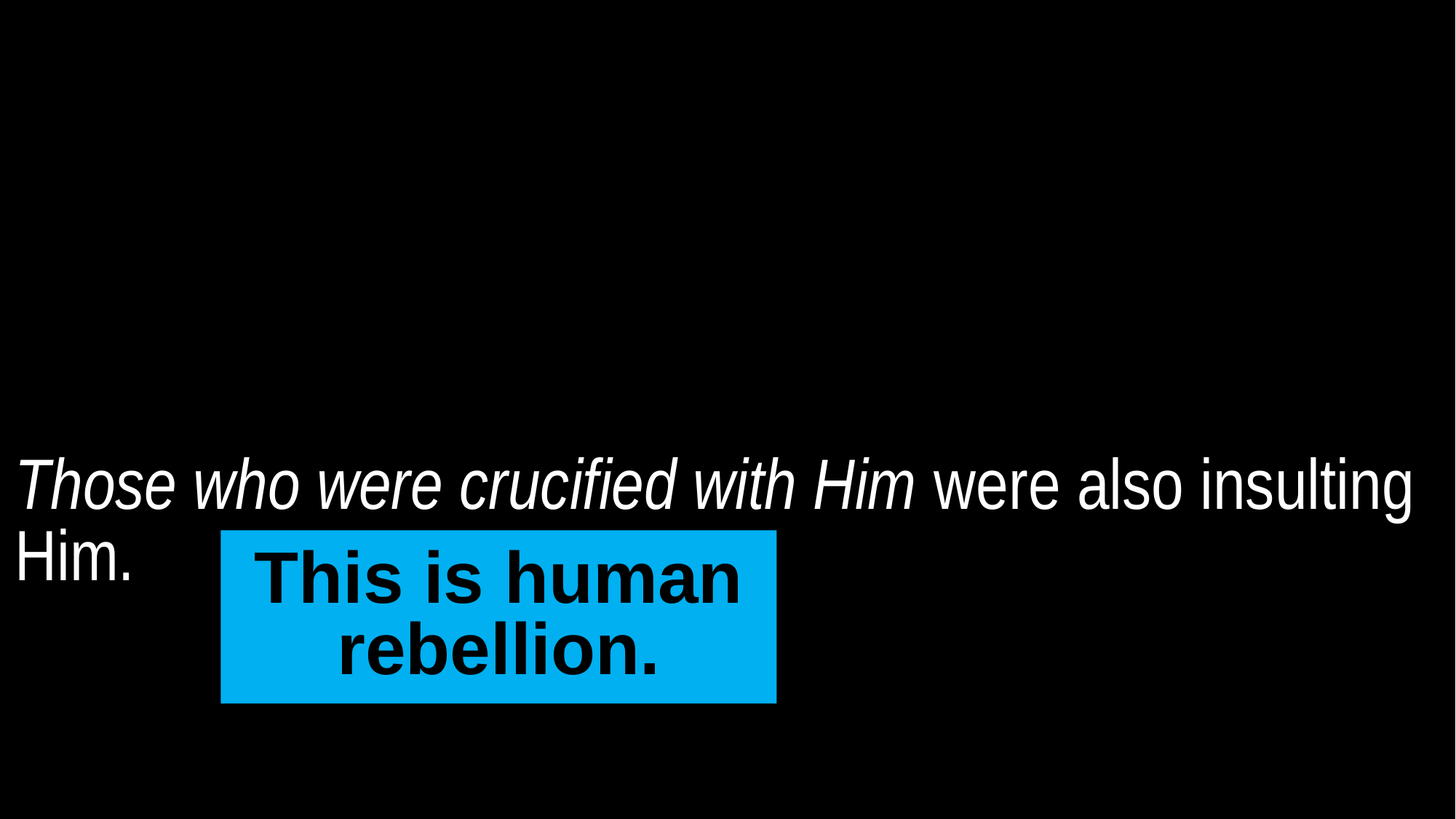

Those who were crucified with Him were also insulting Him.
This is human rebellion.